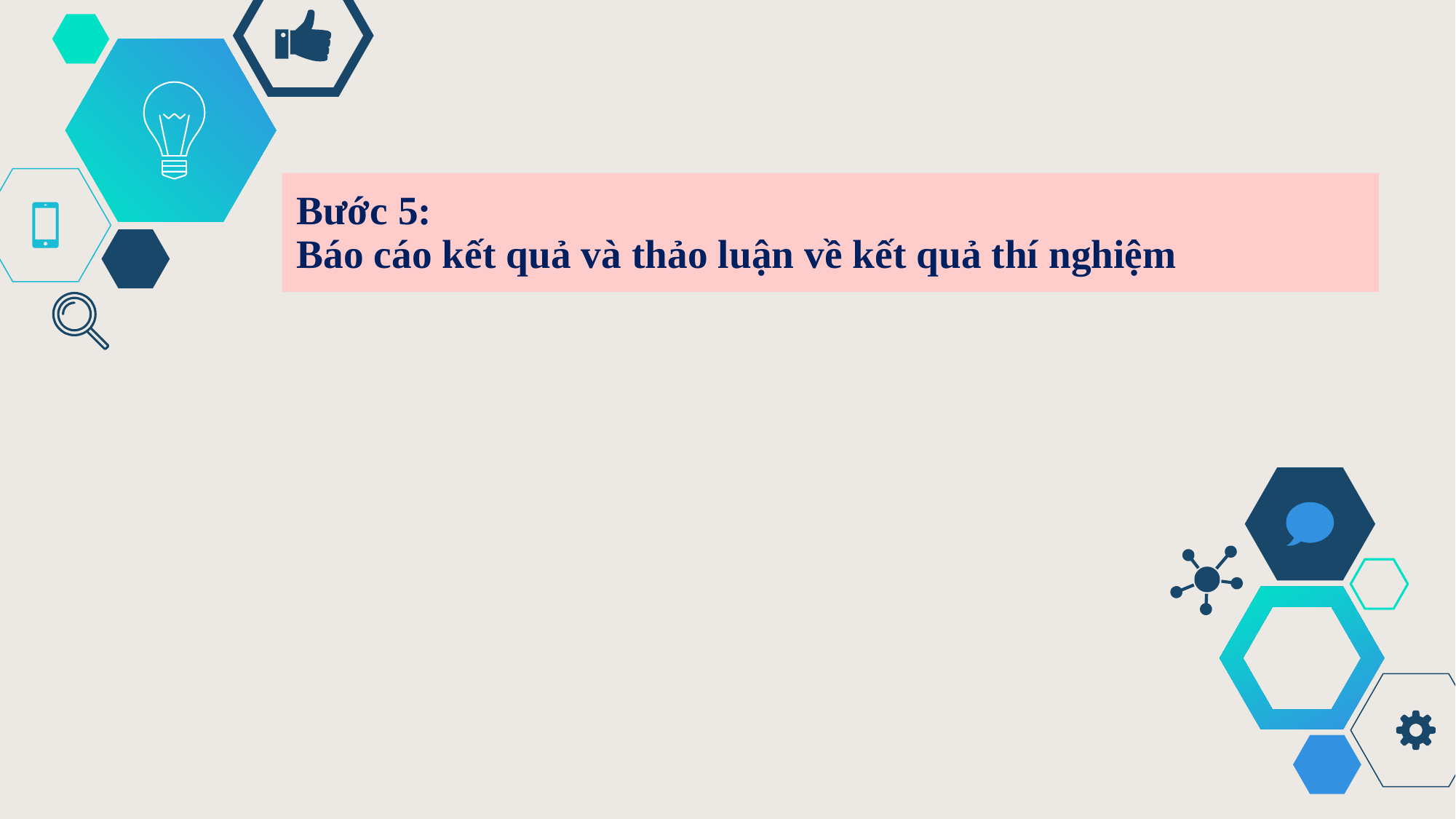

# Bước 5: Báo cáo kết quả và thảo luận về kết quả thí nghiệm